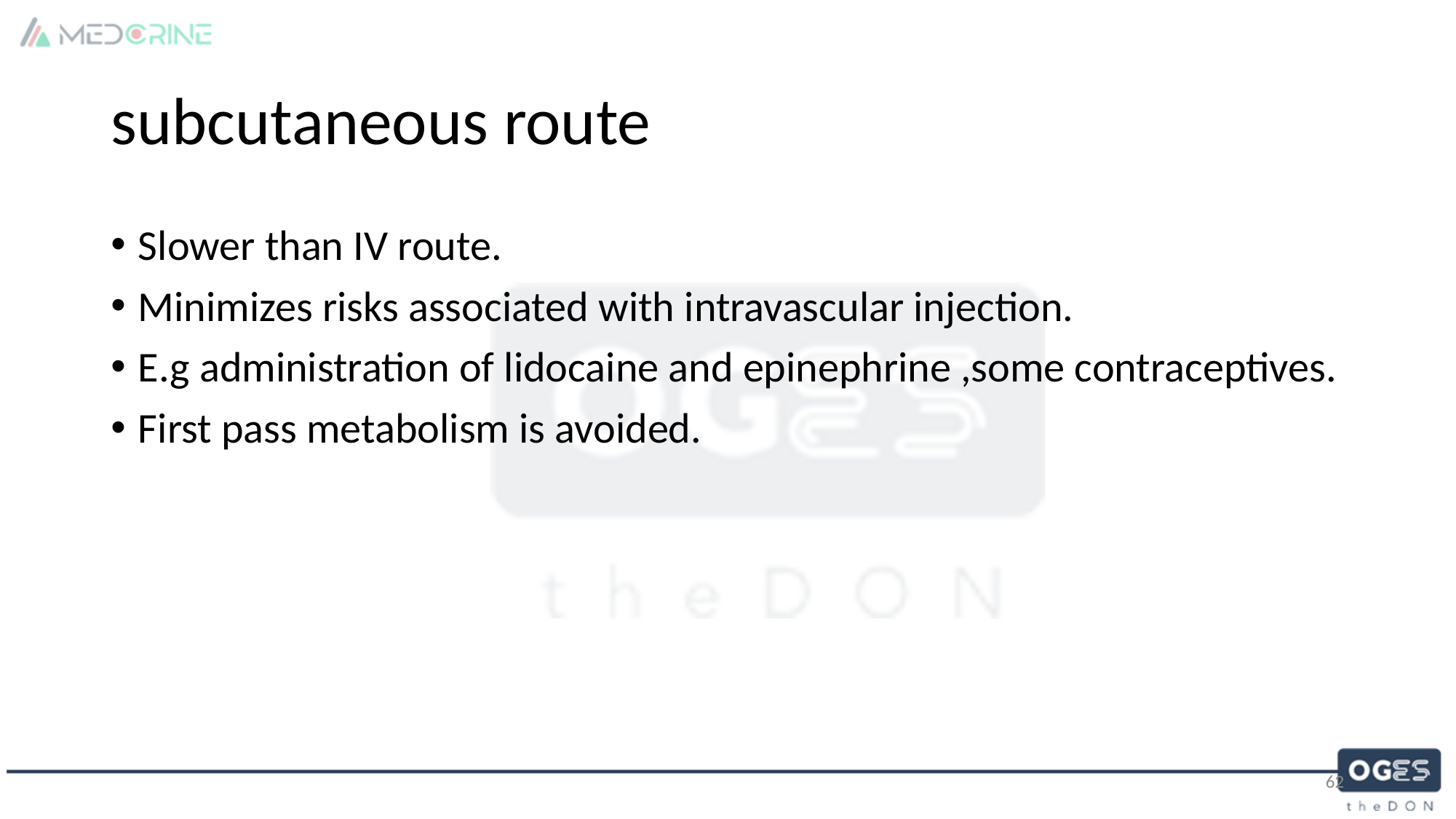

# subcutaneous route
Slower than IV route.
Minimizes risks associated with intravascular injection.
E.g administration of lidocaine and epinephrine ,some contraceptives.
First pass metabolism is avoided.

62